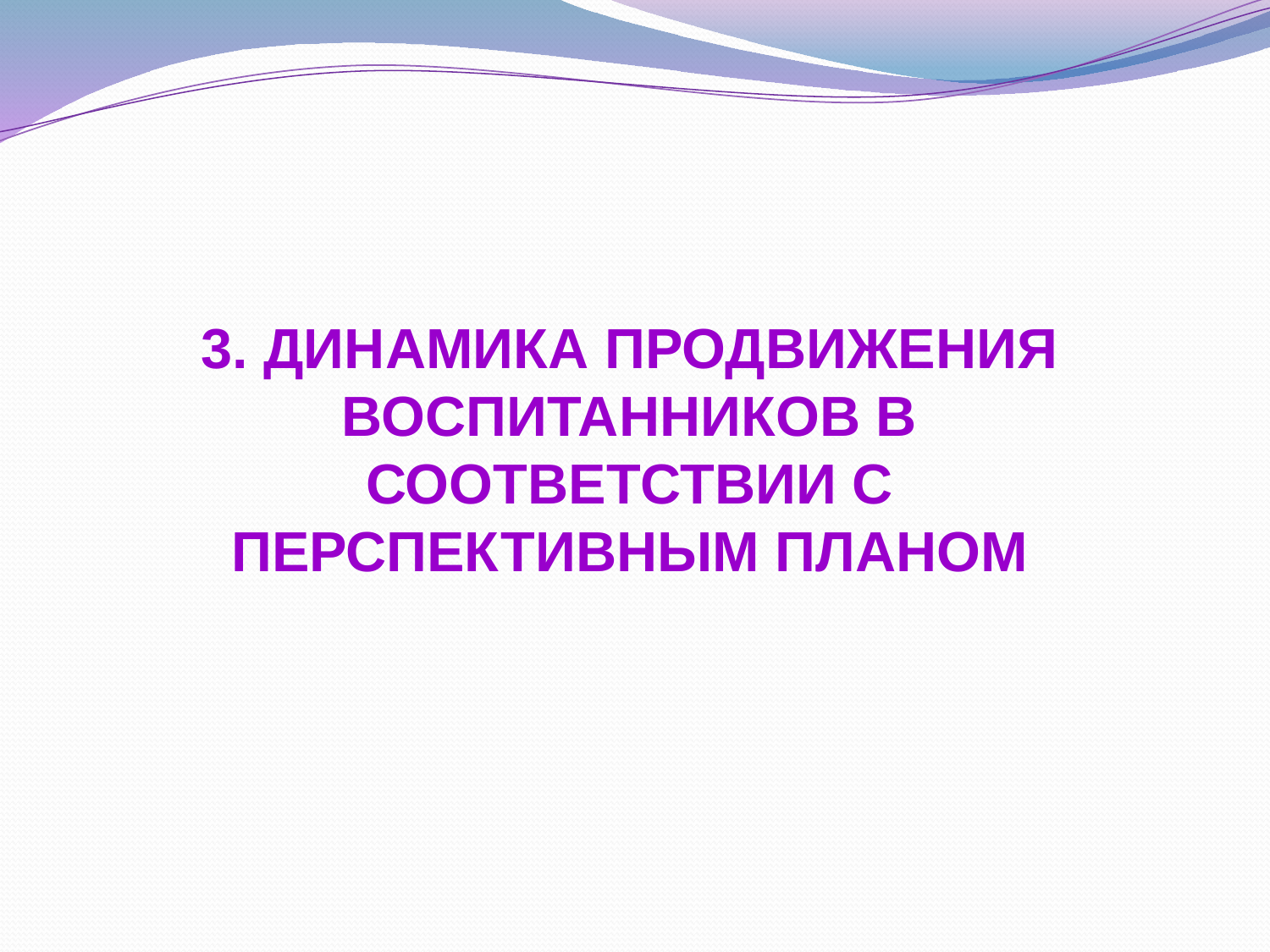

3. ДИНАМИКА ПРОДВИЖЕНИЯ ВОСПИТАННИКОВ В СООТВЕТСТВИИ С ПЕРСПЕКТИВНЫМ ПЛАНОМ